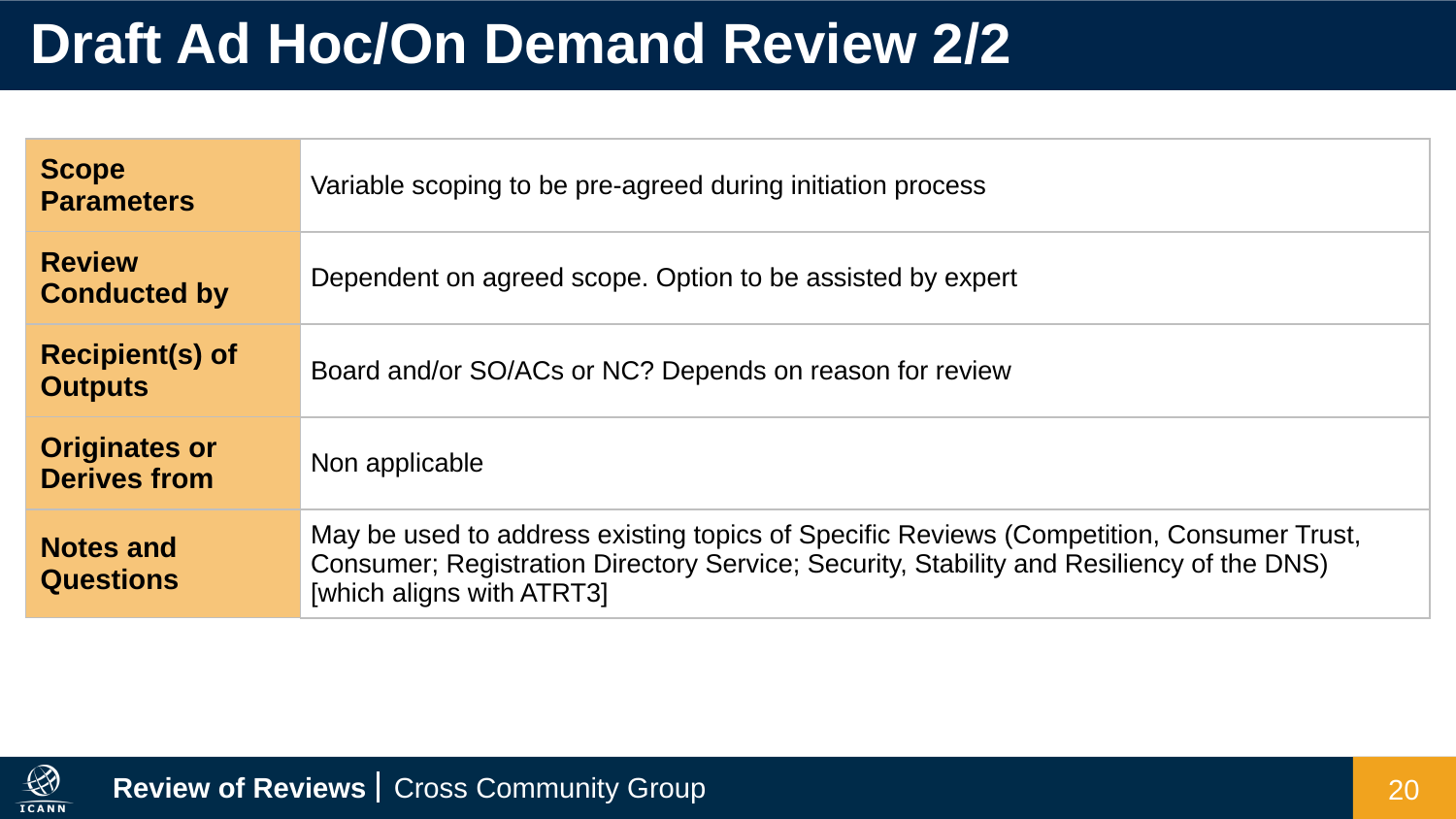

# Draft Ad Hoc/On Demand Review 2/2

| Scope Parameters | Variable scoping to be pre-agreed during initiation process |
| --- | --- |
| Review Conducted by | Dependent on agreed scope. Option to be assisted by expert |
| Recipient(s) of Outputs | Board and/or SO/ACs or NC? Depends on reason for review |
| Originates or Derives from | Non applicable |
| Notes and Questions | May be used to address existing topics of Specific Reviews (Competition, Consumer Trust, Consumer; Registration Directory Service; Security, Stability and Resiliency of the DNS) [which aligns with ATRT3] |